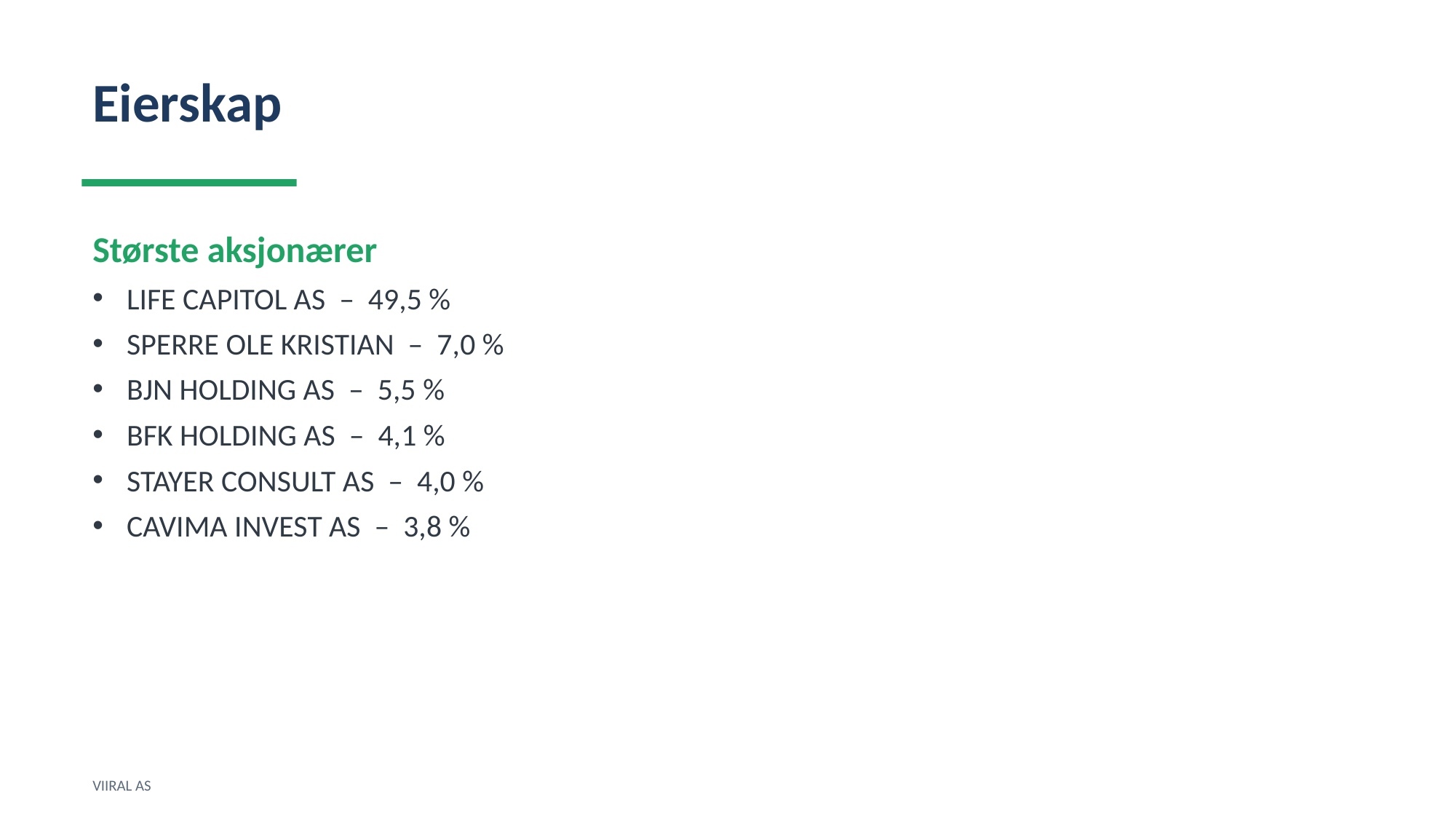

Eierskap

Største aksjonærer
LIFE CAPITOL AS  –  49,5 %
SPERRE OLE KRISTIAN  –  7,0 %
BJN HOLDING AS  –  5,5 %
BFK HOLDING AS  –  4,1 %
STAYER CONSULT AS  –  4,0 %
CAVIMA INVEST AS  –  3,8 %
VIIRAL AS